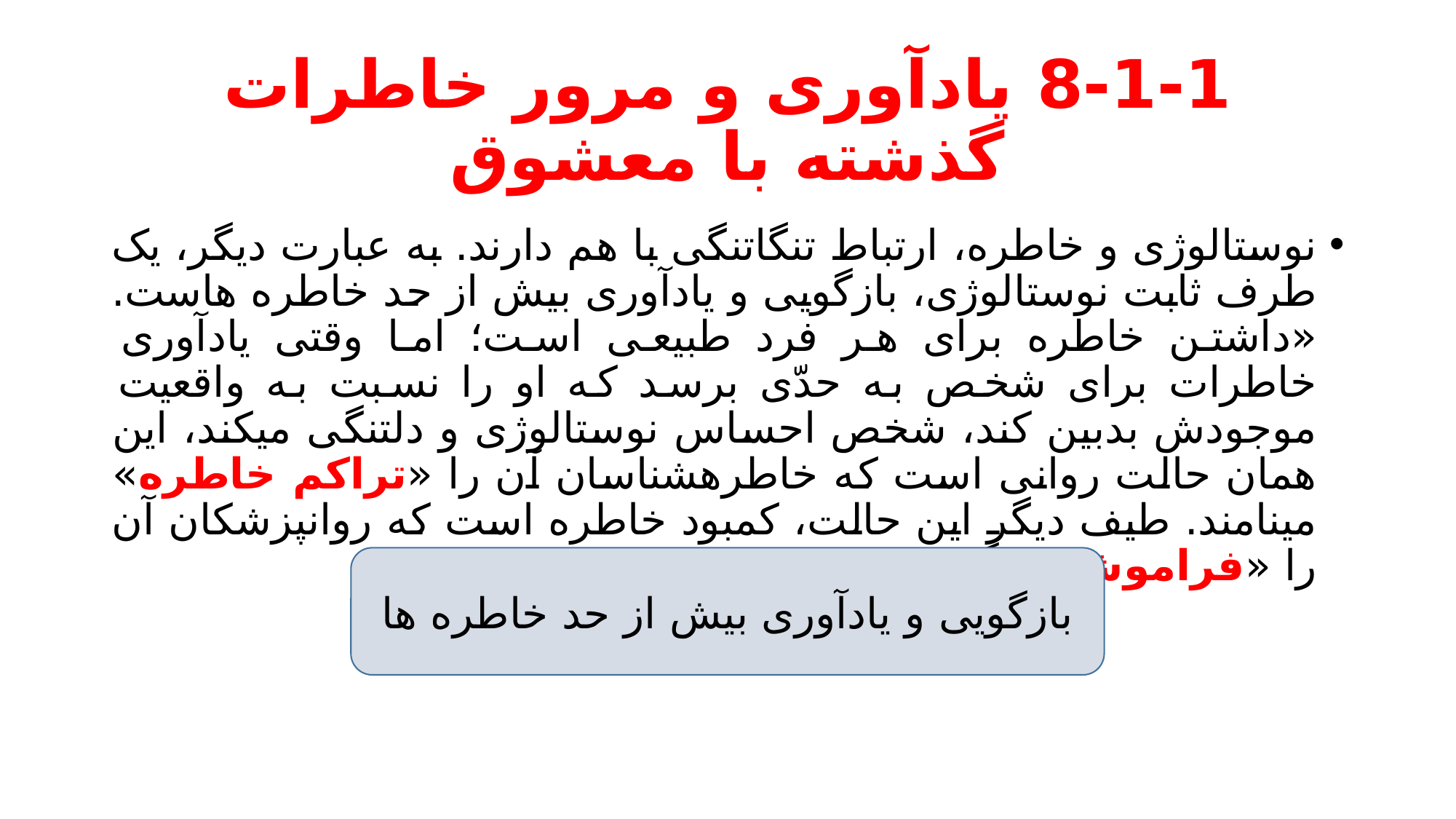

# 8-1-1 یادآوری و مرور خاطرات گذشته با معشوق
نوستالوژی و خاطره، ارتباط تنگاتنگی با هم دارند. به عبارت دیگر، یک طرف ثابت نوستالوژی، بازگویی و یادآوری بیش از حد خاطره هاست. «داشتن خاطره برای هر فرد طبیعی است؛ اما وقتی یادآوری خاطرات برای شخص به حدّی برسد که او را نسبت به واقعیت موجودش بدبین کند، شخص احساس نوستالوژی و دلتنگی میکند، این همان حالت روانی است که خاطرهشناسان آن را «تراکم خاطره» مینامند. طیف دیگر این حالت، کمبود خاطره است که روانپزشکان آن را «فراموشی» گویند» (شریفیان،1389، 36) ؛

بازگویی و یادآوری بیش از حد خاطره ها